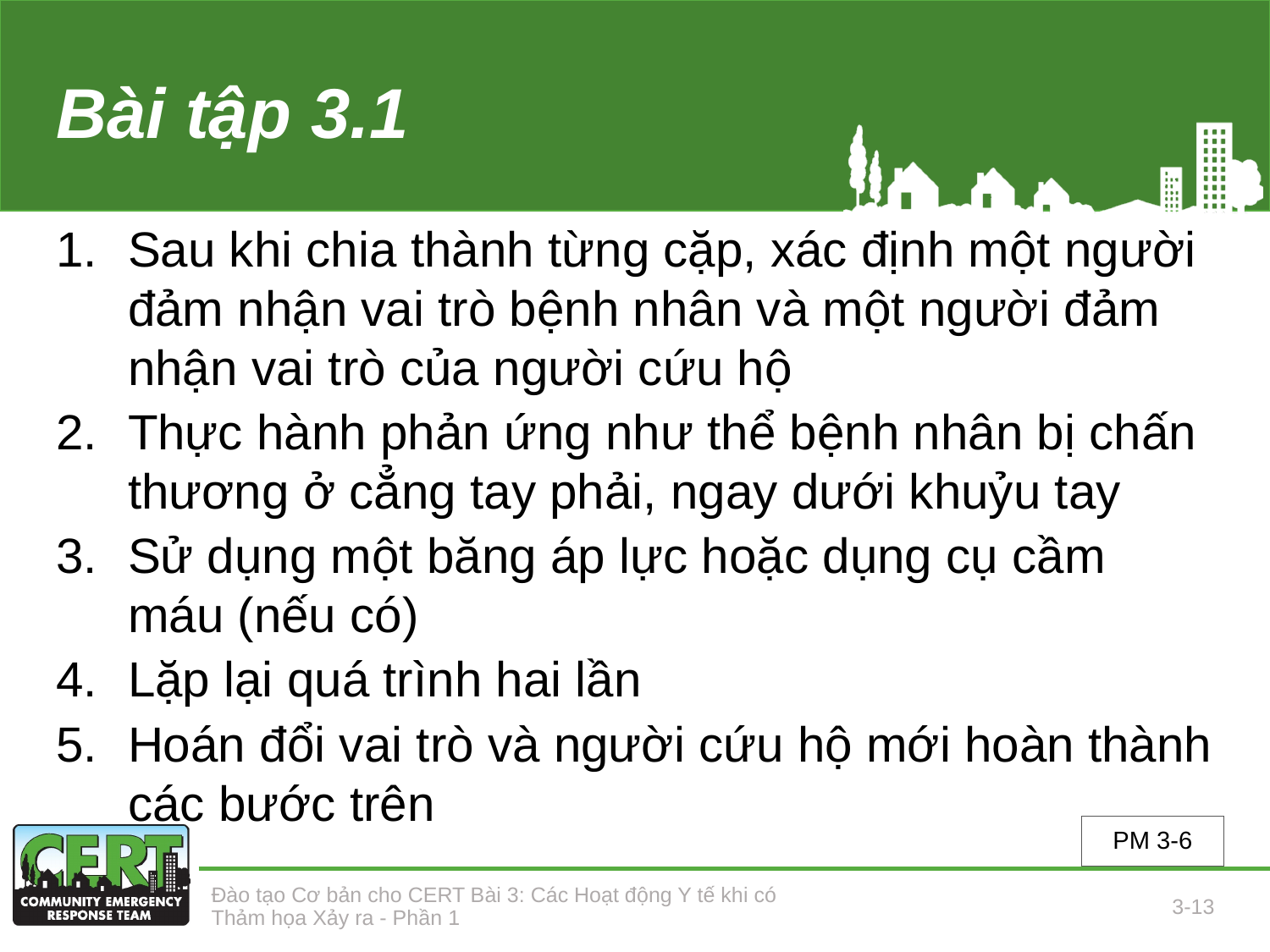

# Bài tập 3.1
Sau khi chia thành từng cặp, xác định một người đảm nhận vai trò bệnh nhân và một người đảm nhận vai trò của người cứu hộ
Thực hành phản ứng như thể bệnh nhân bị chấn thương ở cẳng tay phải, ngay dưới khuỷu tay
Sử dụng một băng áp lực hoặc dụng cụ cầm máu (nếu có)
Lặp lại quá trình hai lần
Hoán đổi vai trò và người cứu hộ mới hoàn thành các bước trên
PM 3-6
Đào tạo Cơ bản cho CERT Bài 3: Các Hoạt động Y tế khi có Thảm họa Xảy ra - Phần 1
3-13